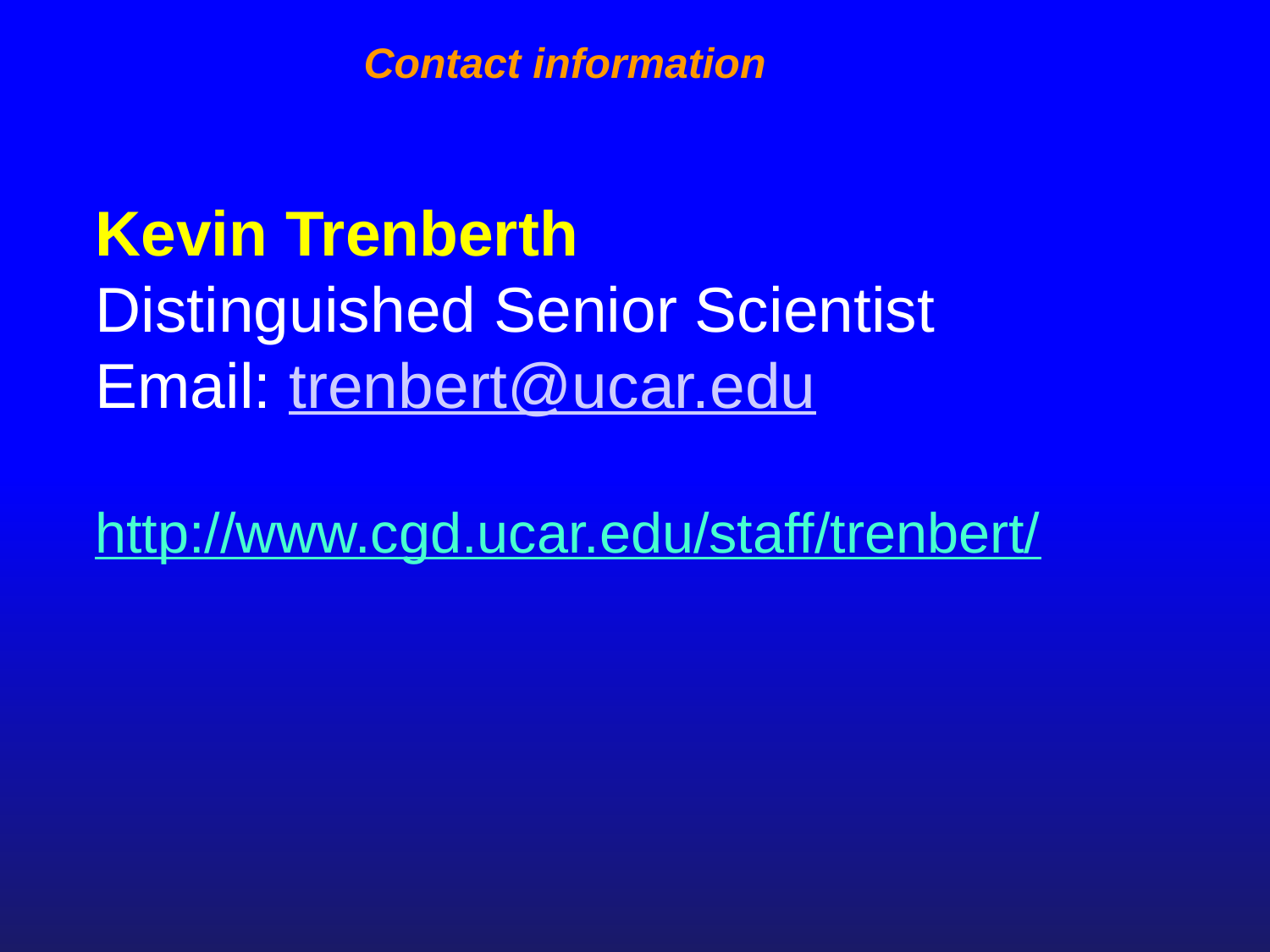

Contact information
Kevin Trenberth
Distinguished Senior Scientist
Email: trenbert@ucar.edu

http://www.cgd.ucar.edu/staff/trenbert/